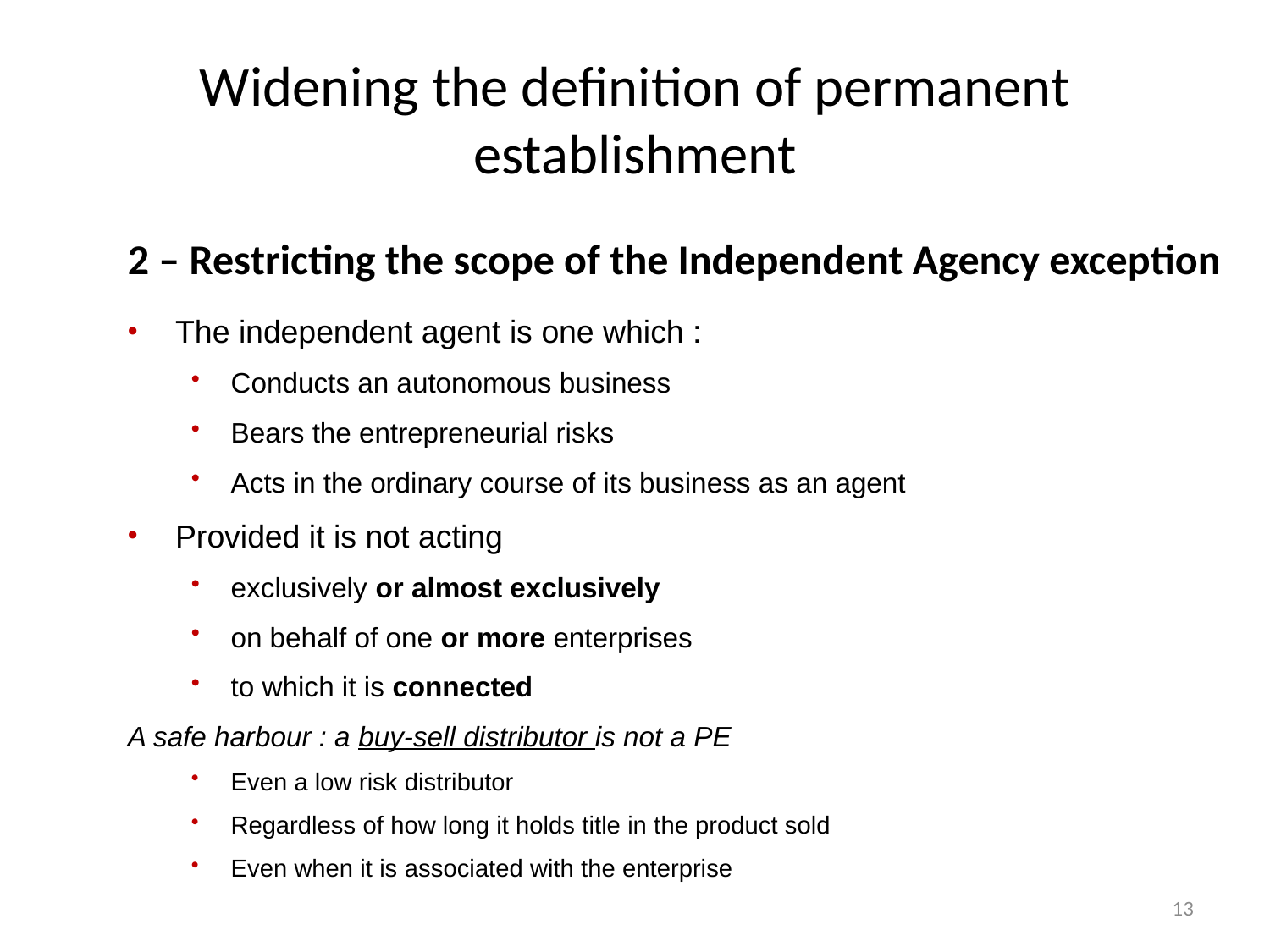

# Widening the definition of permanent establishment
2 – Restricting the scope of the Independent Agency exception
The independent agent is one which :
Conducts an autonomous business
Bears the entrepreneurial risks
Acts in the ordinary course of its business as an agent
Provided it is not acting
exclusively or almost exclusively
on behalf of one or more enterprises
to which it is connected
A safe harbour : a buy-sell distributor is not a PE
Even a low risk distributor
Regardless of how long it holds title in the product sold
Even when it is associated with the enterprise
13